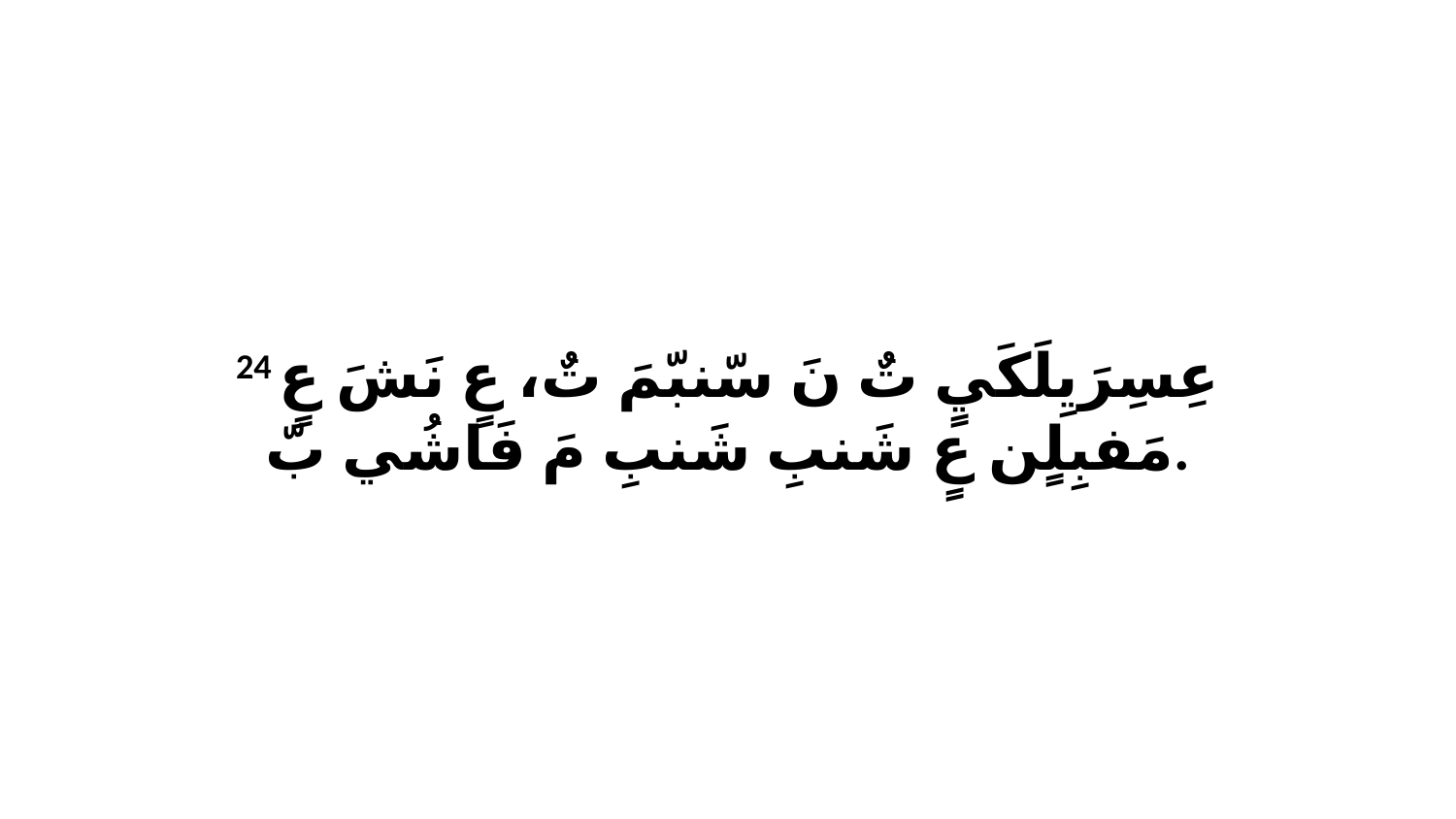

24 عِسِرَيِلَكَيٍ تٌ نَ سّنبّمَ تٌ، عٍ نَشَ عٍ مَفبِلٍن عٍ شَنبِ شَنبِ مَ فَاشُي بّ.